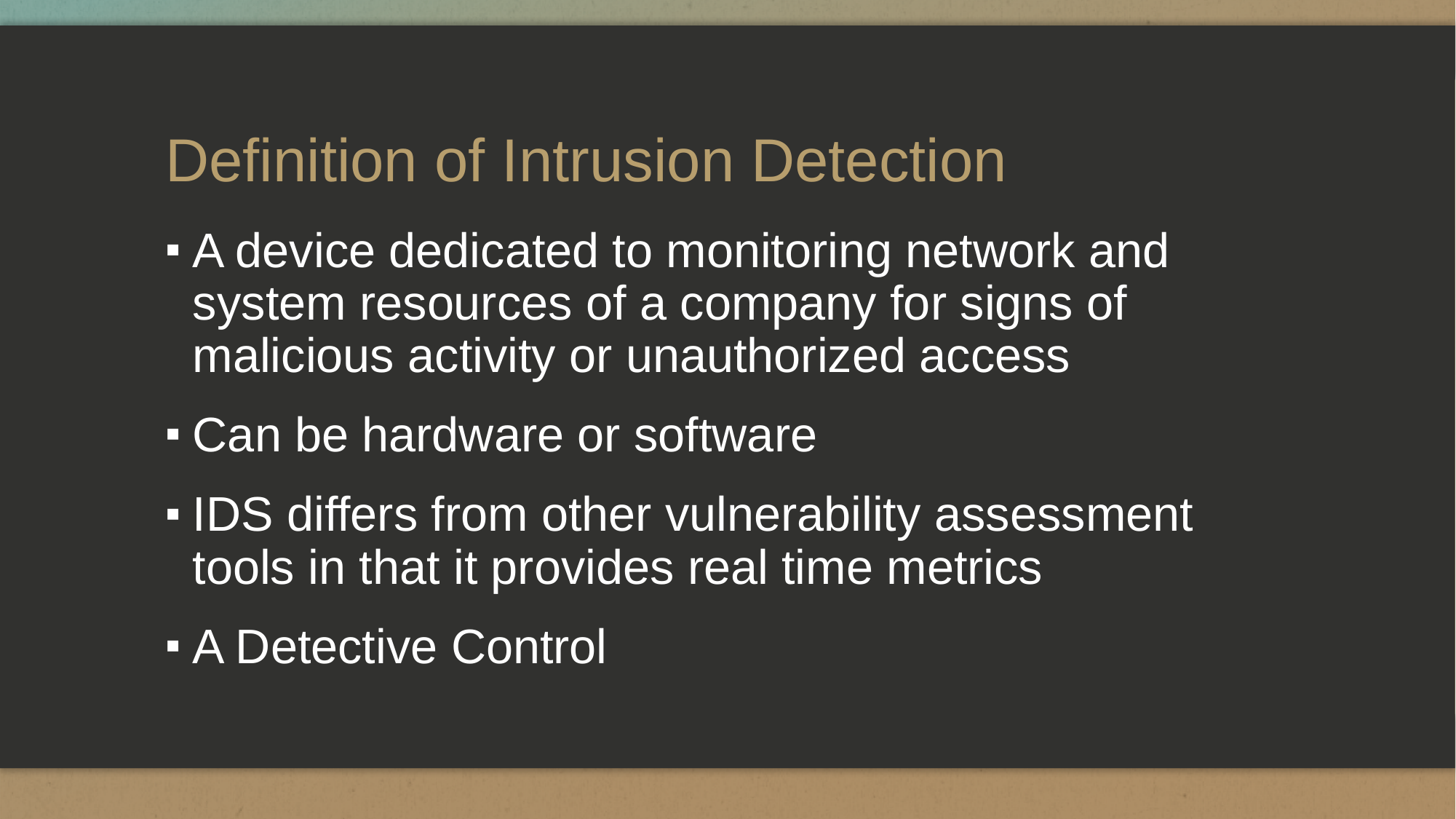

# Definition of Intrusion Detection
A device dedicated to monitoring network and system resources of a company for signs of malicious activity or unauthorized access
Can be hardware or software
IDS differs from other vulnerability assessment tools in that it provides real time metrics
A Detective Control